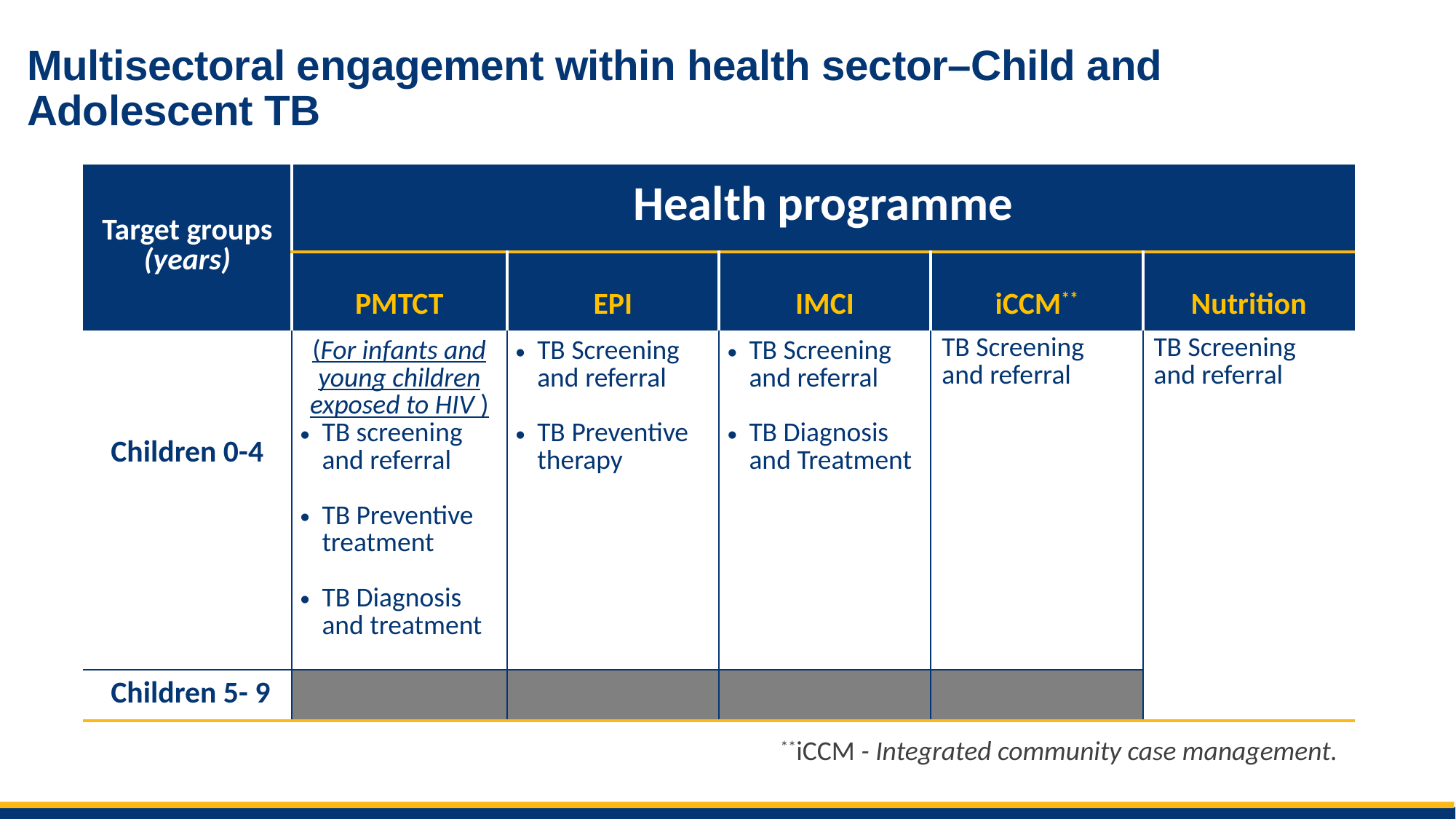

# Multisectoral engagement within health sector–Child and Adolescent TB
| Target groups (years) | Health programme |  |  |  |  |
| --- | --- | --- | --- | --- | --- |
|  | PMTCT | EPI | IMCI | iCCM\*\* | Nutrition |
| Children 0-4 | (For infants and young children exposed to HIV ) TB screening and referral TB Preventive treatment TB Diagnosis and treatment | TB Screening and referral TB Preventive therapy | TB Screening and referral TB Diagnosis and Treatment | TB Screening and referral | TB Screening and referral |
| Children 5- 9 |  |  |  |  |  |
**iCCM - Integrated community case management.